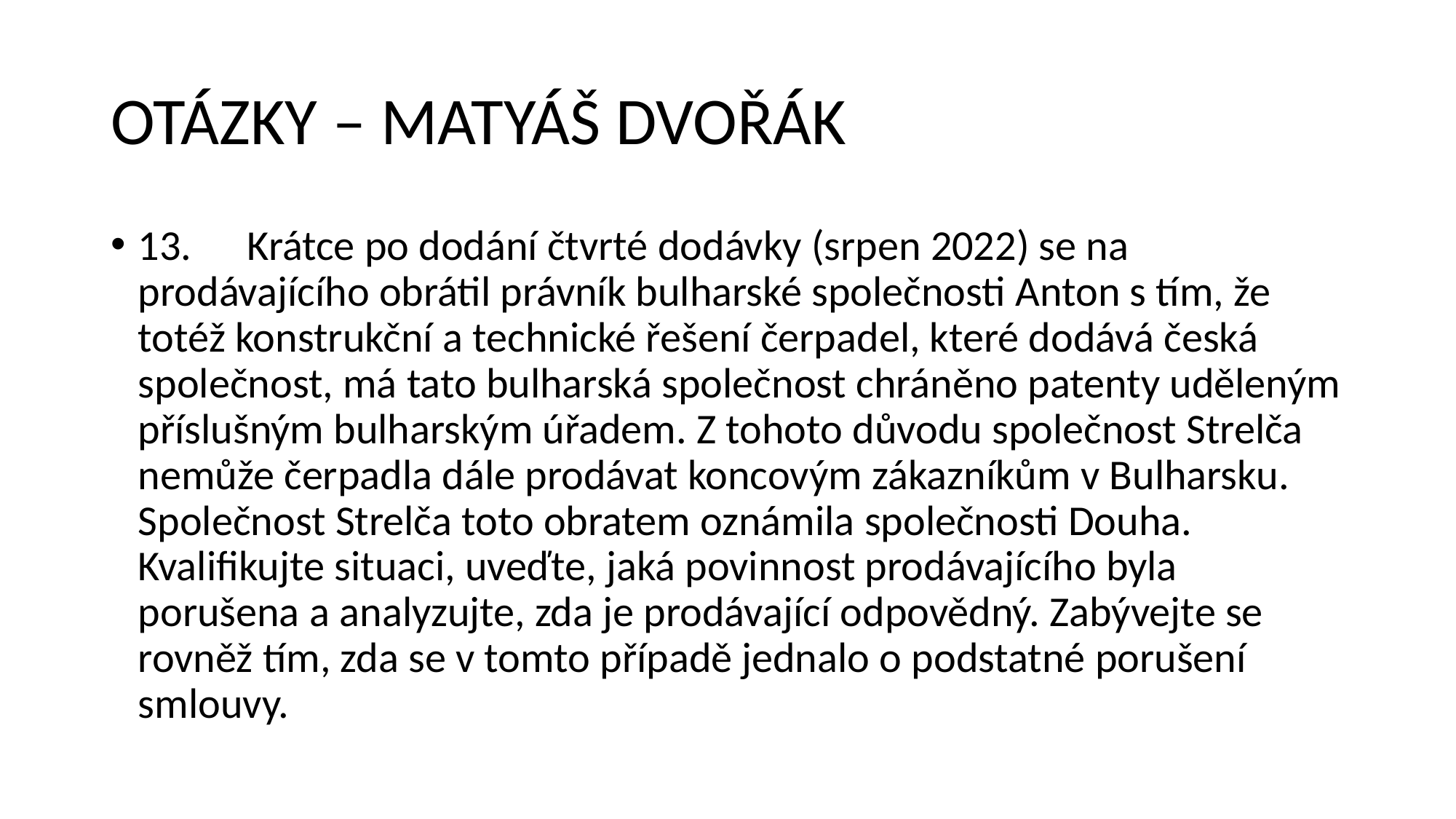

# OTÁZKY – MATYÁŠ DVOŘÁK
13.	Krátce po dodání čtvrté dodávky (srpen 2022) se na prodávajícího obrátil právník bulharské společnosti Anton s tím, že totéž konstrukční a technické řešení čerpadel, které dodává česká společnost, má tato bulharská společnost chráněno patenty uděleným příslušným bulharským úřadem. Z tohoto důvodu společnost Strelča nemůže čerpadla dále prodávat koncovým zákazníkům v Bulharsku. Společnost Strelča toto obratem oznámila společnosti Douha. Kvalifikujte situaci, uveďte, jaká povinnost prodávajícího byla porušena a analyzujte, zda je prodávající odpovědný. Zabývejte se rovněž tím, zda se v tomto případě jednalo o podstatné porušení smlouvy.